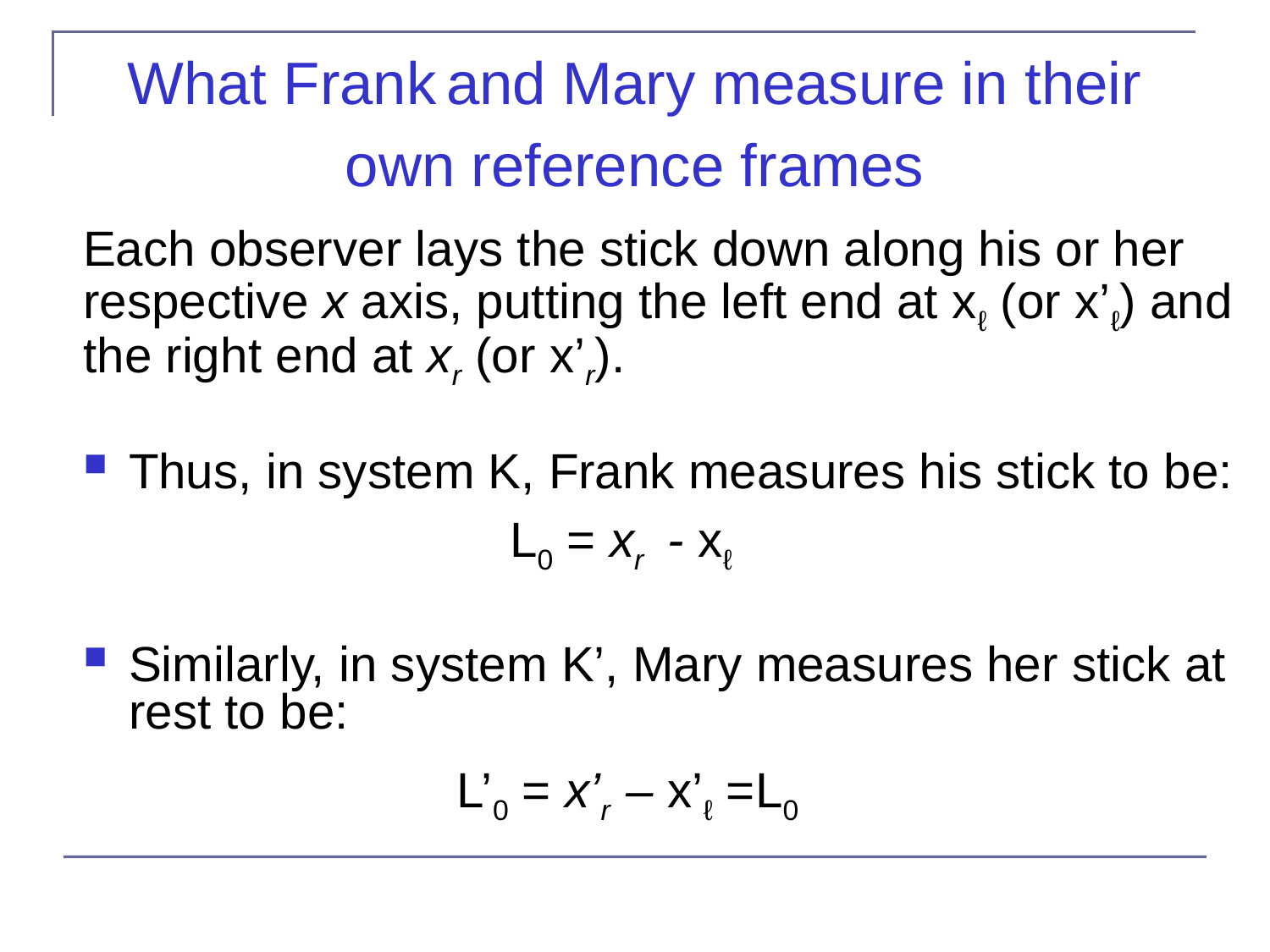

# What Frank and Mary measure in their own reference frames
	Each observer lays the stick down along his or her respective x axis, putting the left end at xℓ (or x’ℓ) and the right end at xr (or x’r).

Thus, in system K, Frank measures his stick to be:
L0 = xr   - xℓ

Similarly, in system K’, Mary measures her stick at rest to be:
L’0 = x’r  – x’ℓ =L0